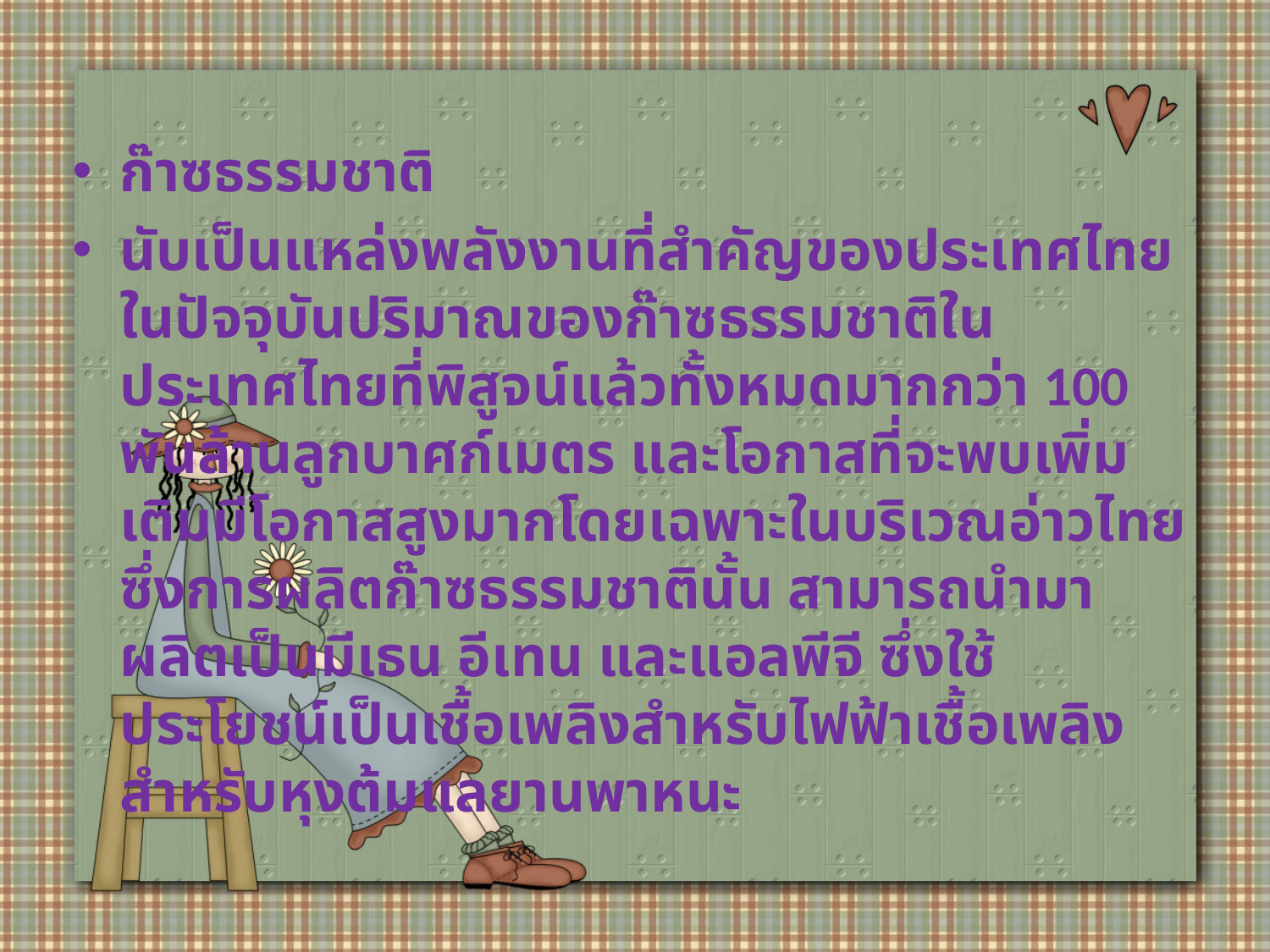

ก๊าซธรรมชาติ
นับเป็นแหล่งพลังงานที่สำคัญของประเทศไทยในปัจจุบันปริมาณของก๊าซธรรมชาติในประเทศไทยที่พิสูจน์แล้วทั้งหมดมากกว่า 100 พันล้านลูกบาศก์เมตร และโอกาสที่จะพบเพิ่มเติมมีโอกาสสูงมากโดยเฉพาะในบริเวณอ่าวไทยซึ่งการผลิตก๊าซธรรมชาตินั้น สามารถนำมาผลิตเป็นมีเธน อีเทน และแอลพีจี ซึ่งใช้ประโยชน์เป็นเชื้อเพลิงสำหรับไฟฟ้าเชื้อเพลิงสำหรับหุงต้มแลยานพาหนะ